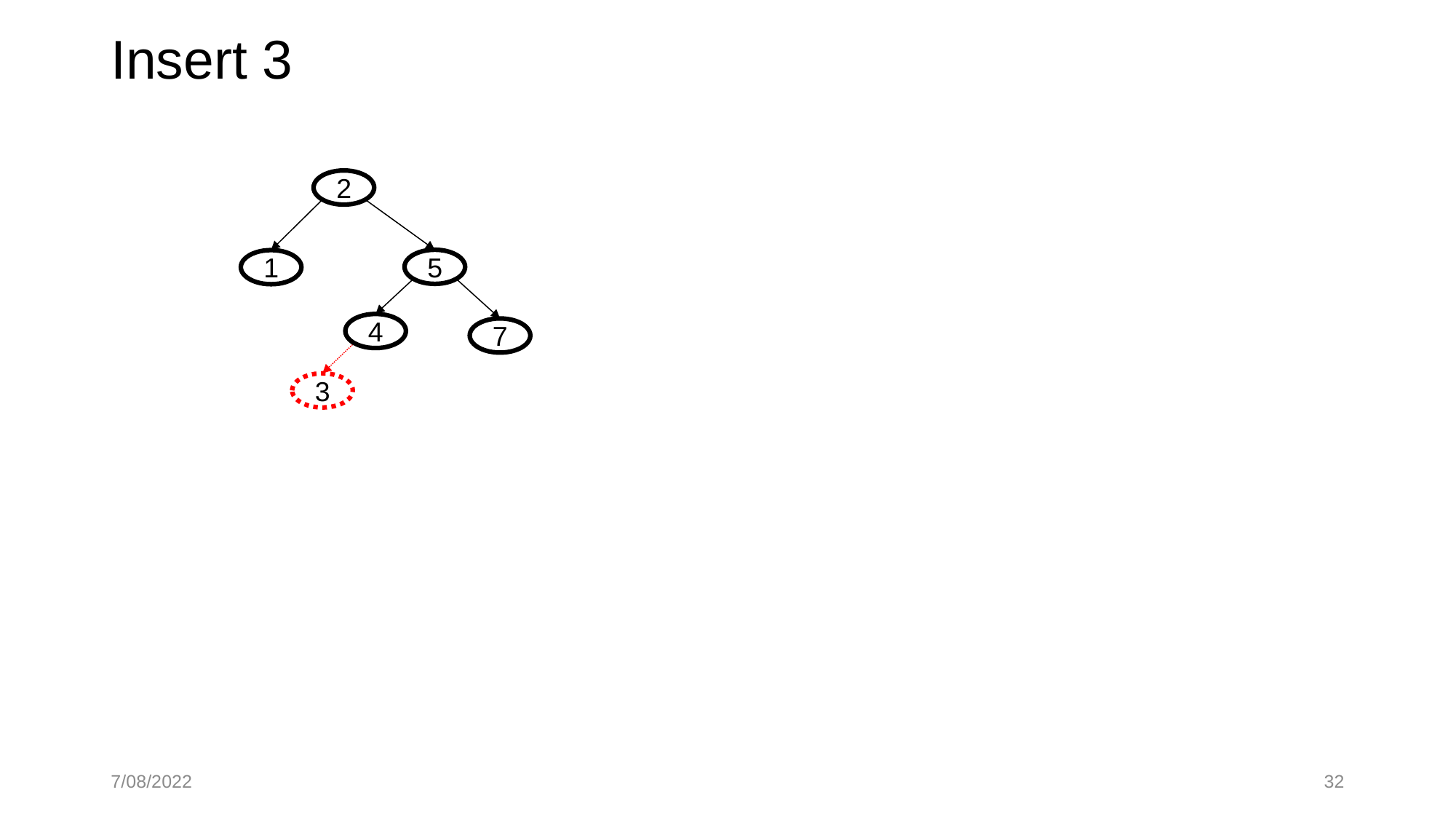

# Insert 3
2
5
1
4
7
3
7/08/2022
32